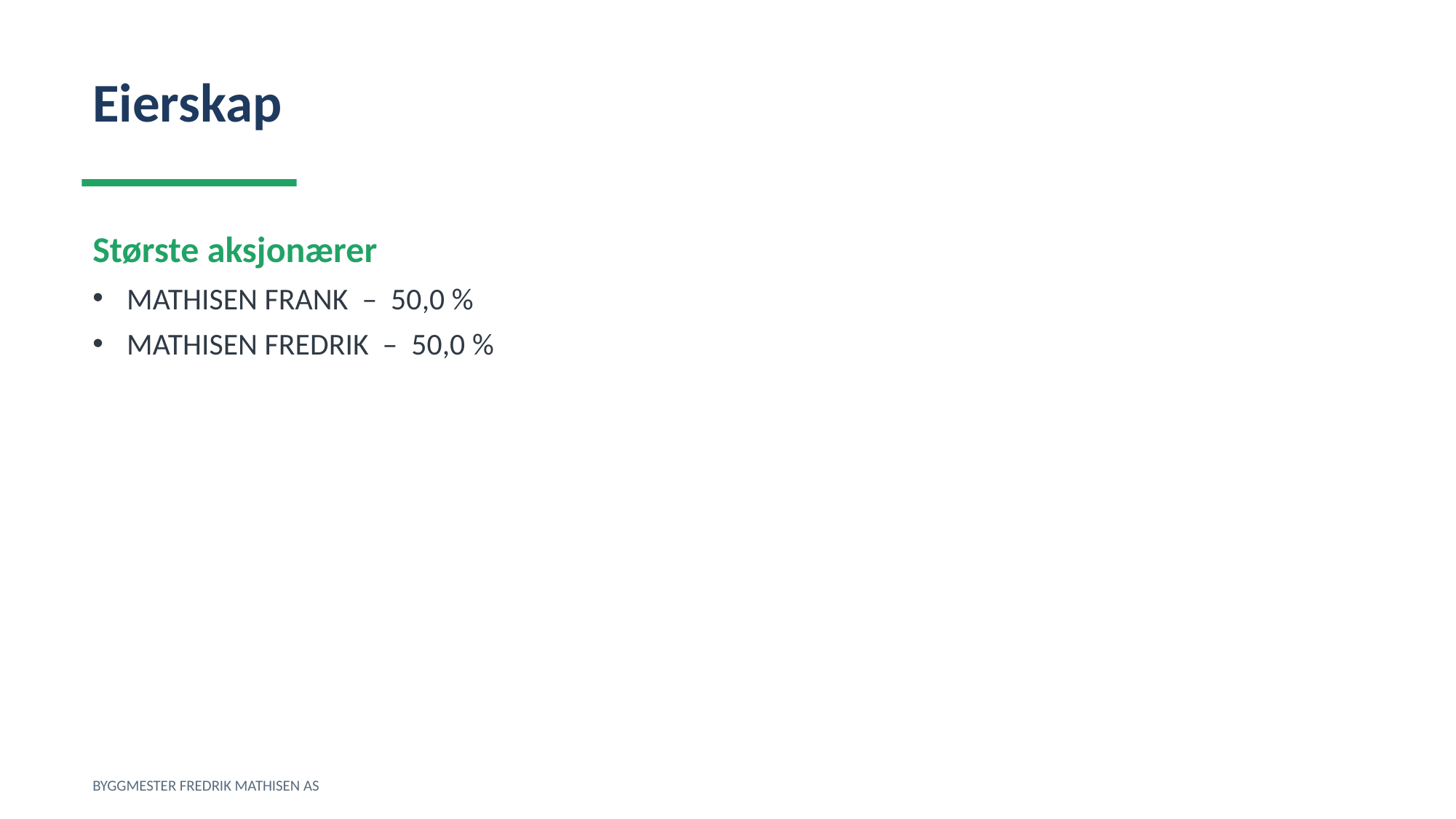

Eierskap

Største aksjonærer
MATHISEN FRANK  –  50,0 %
MATHISEN FREDRIK  –  50,0 %
BYGGMESTER FREDRIK MATHISEN AS